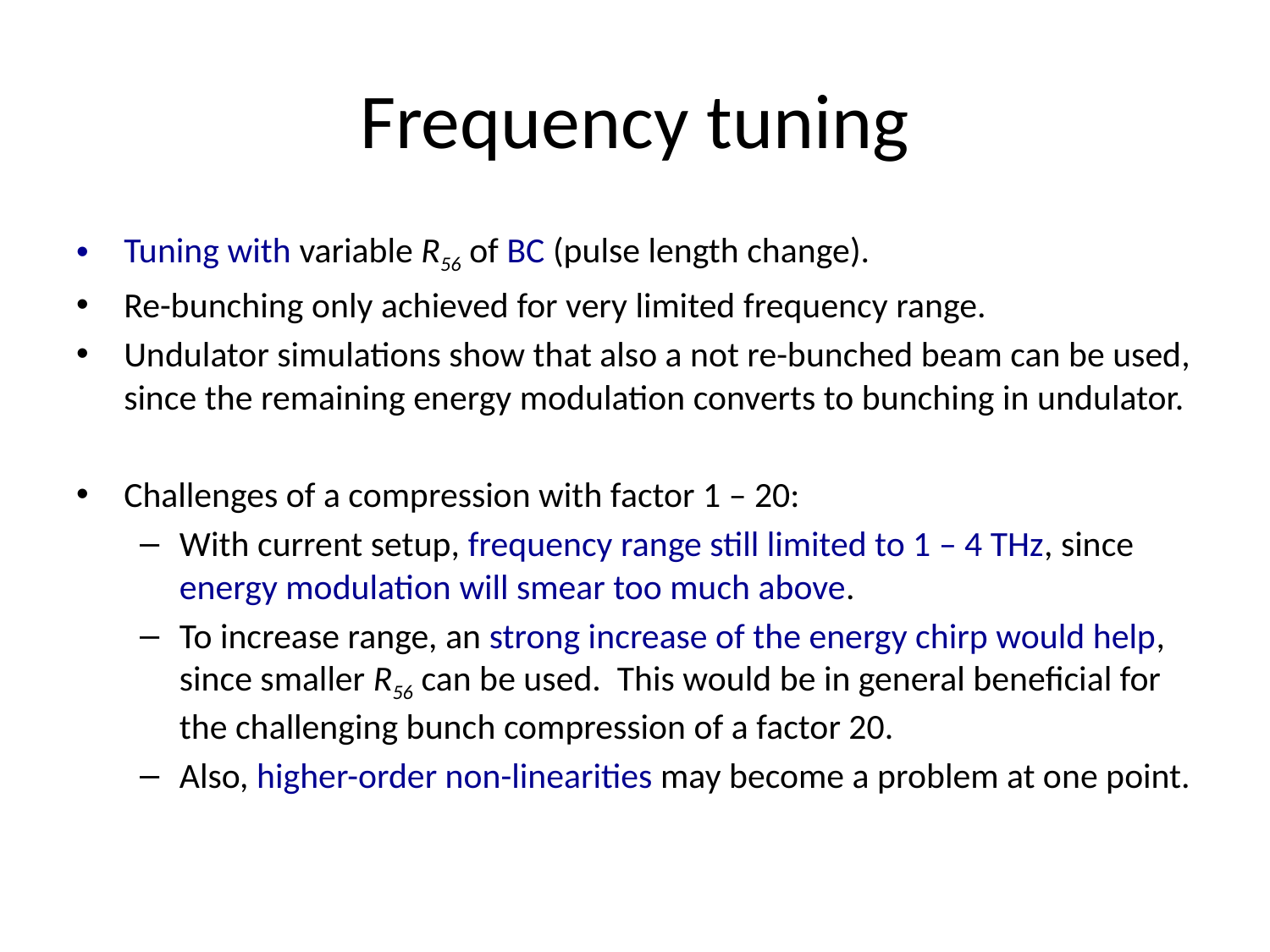

# Frequency tuning
Tuning with variable R56 of BC (pulse length change).
Re-bunching only achieved for very limited frequency range.
Undulator simulations show that also a not re-bunched beam can be used, since the remaining energy modulation converts to bunching in undulator.

Challenges of a compression with factor 1 – 20:
With current setup, frequency range still limited to 1 – 4 THz, since energy modulation will smear too much above.
To increase range, an strong increase of the energy chirp would help, since smaller R56 can be used.  This would be in general beneficial for the challenging bunch compression of a factor 20.
Also, higher-order non-linearities may become a problem at one point.